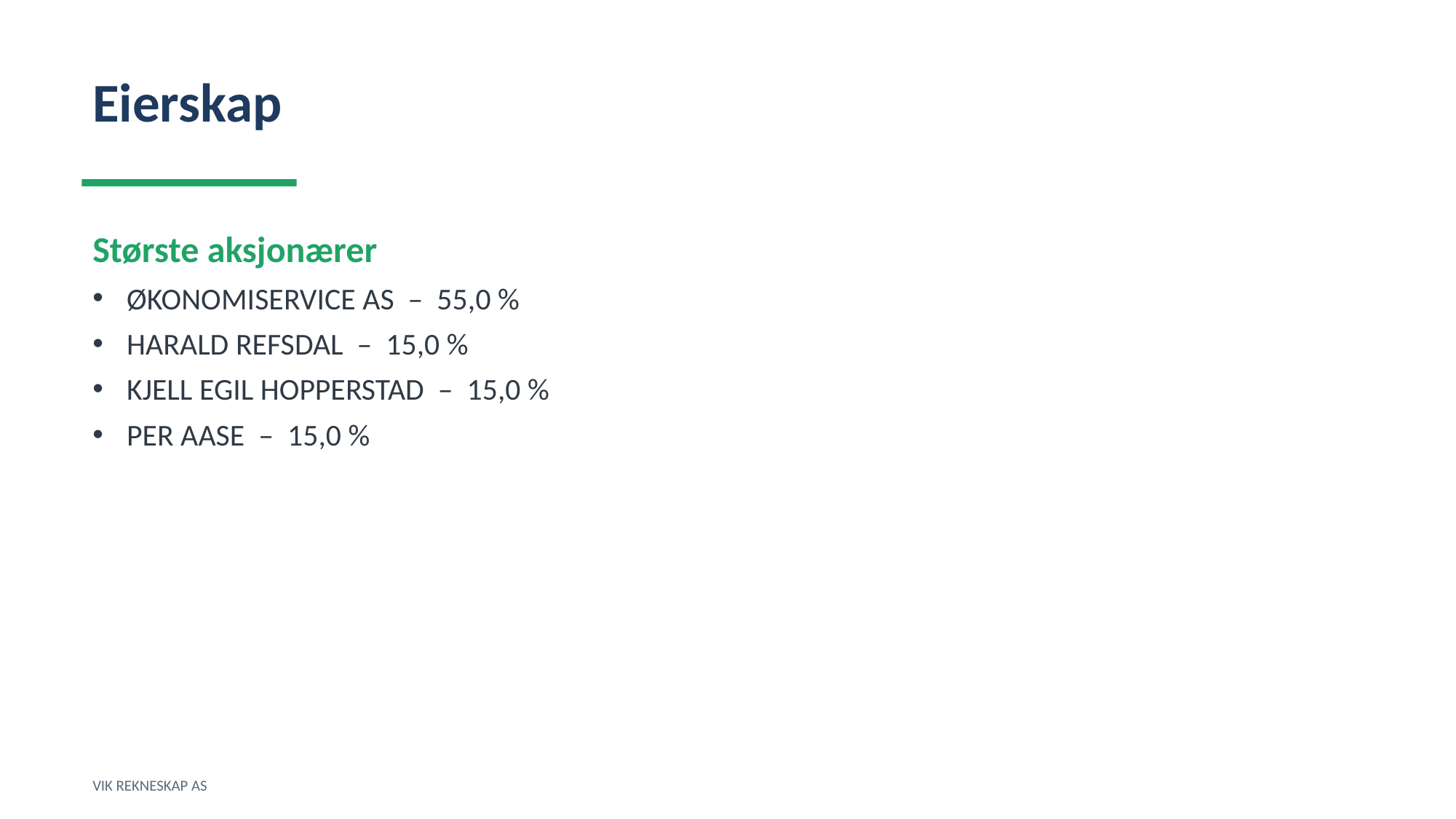

Eierskap

Største aksjonærer
ØKONOMISERVICE AS  –  55,0 %
HARALD REFSDAL  –  15,0 %
KJELL EGIL HOPPERSTAD  –  15,0 %
PER AASE  –  15,0 %
VIK REKNESKAP AS